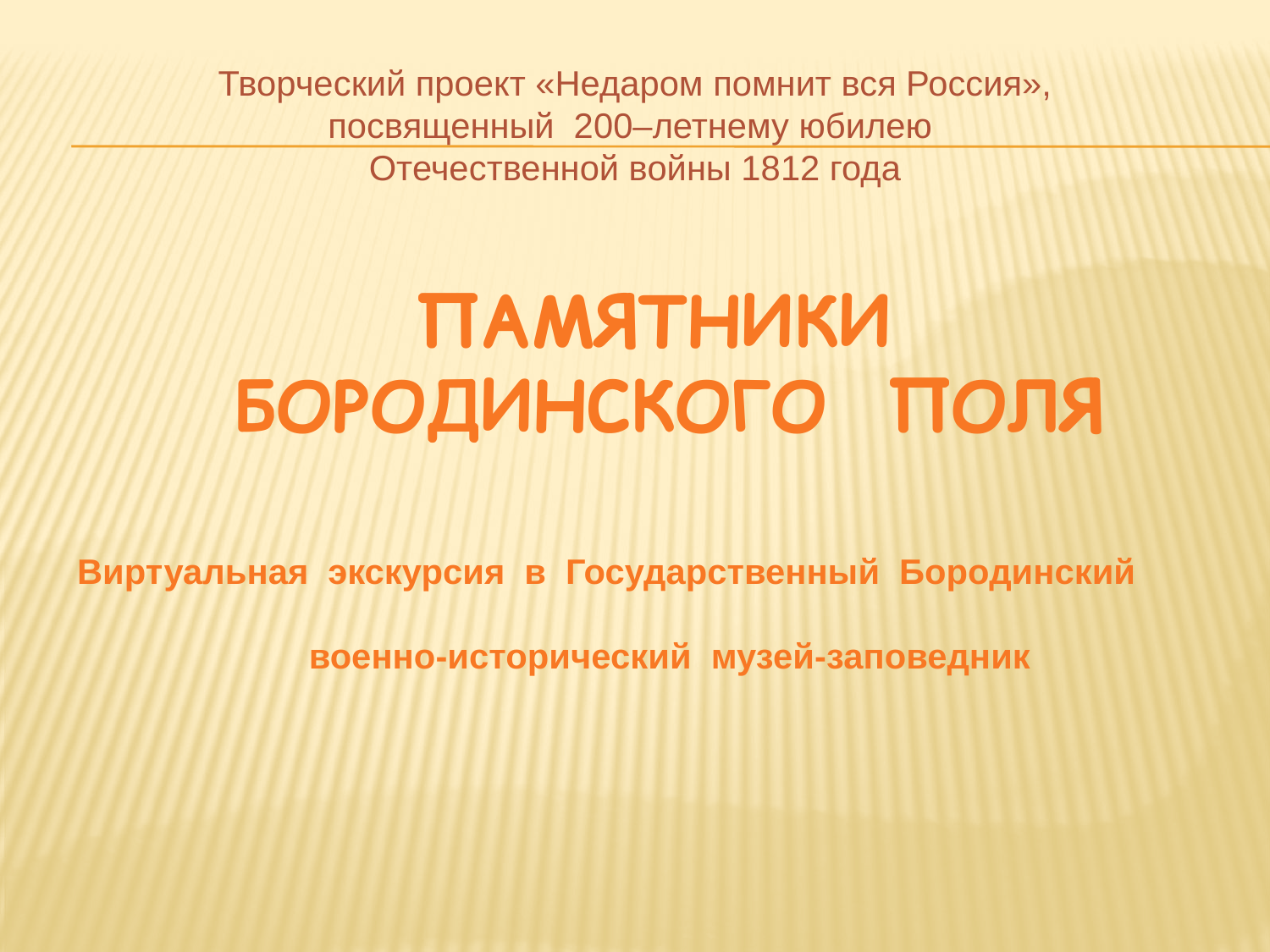

# Творческий проект «Недаром помнит вся Россия», посвященный  200–летнему юбилею Отечественной войны 1812 года

ПАМЯТНИКИ
 БОРОДИНСКОГО  ПОЛЯ
Виртуальная  экскурсия  в  Государственный  Бородинский
 военно-исторический  музей-заповедник